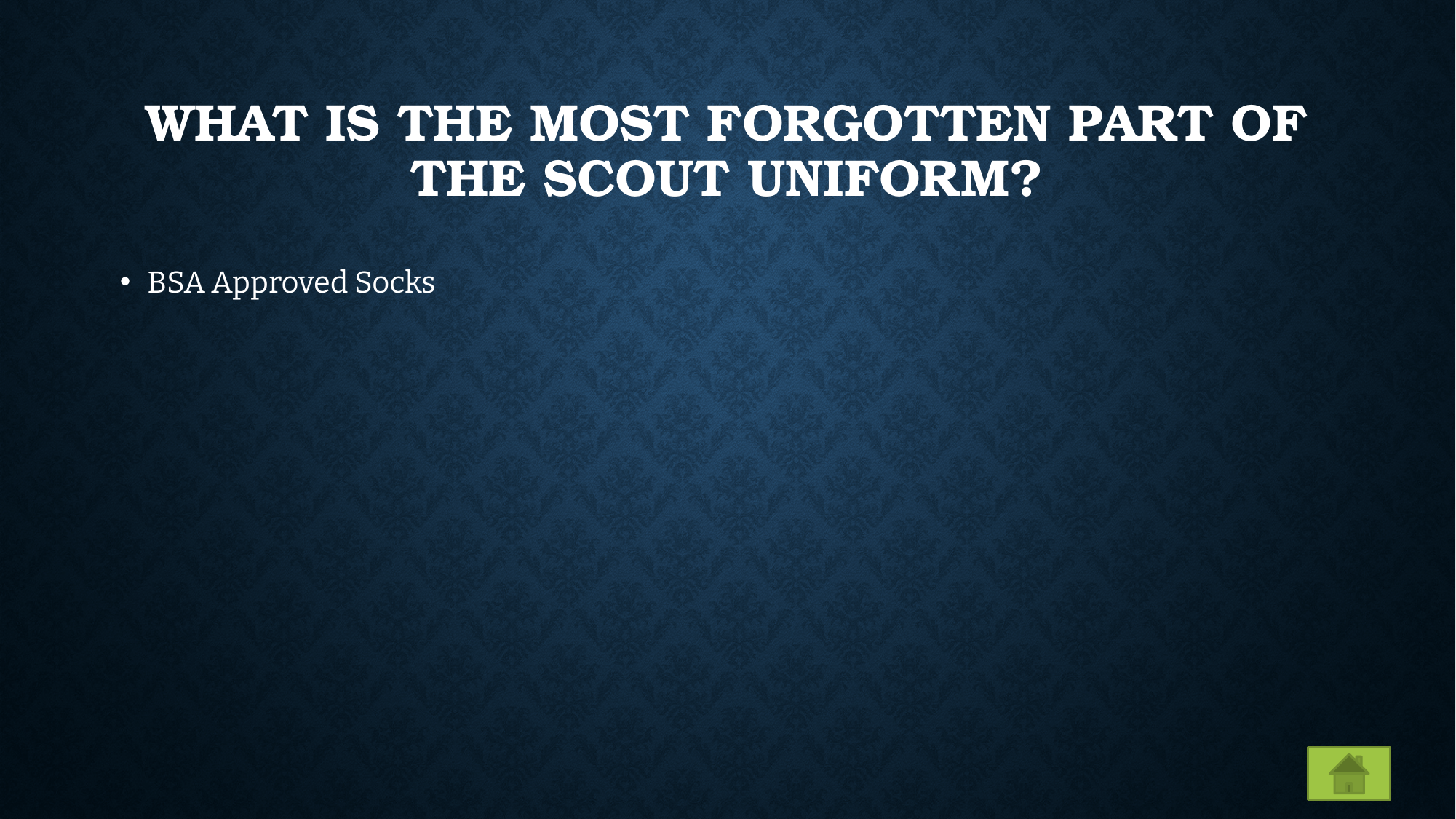

# What is the most forgotten part of the scout uniform?
BSA Approved Socks